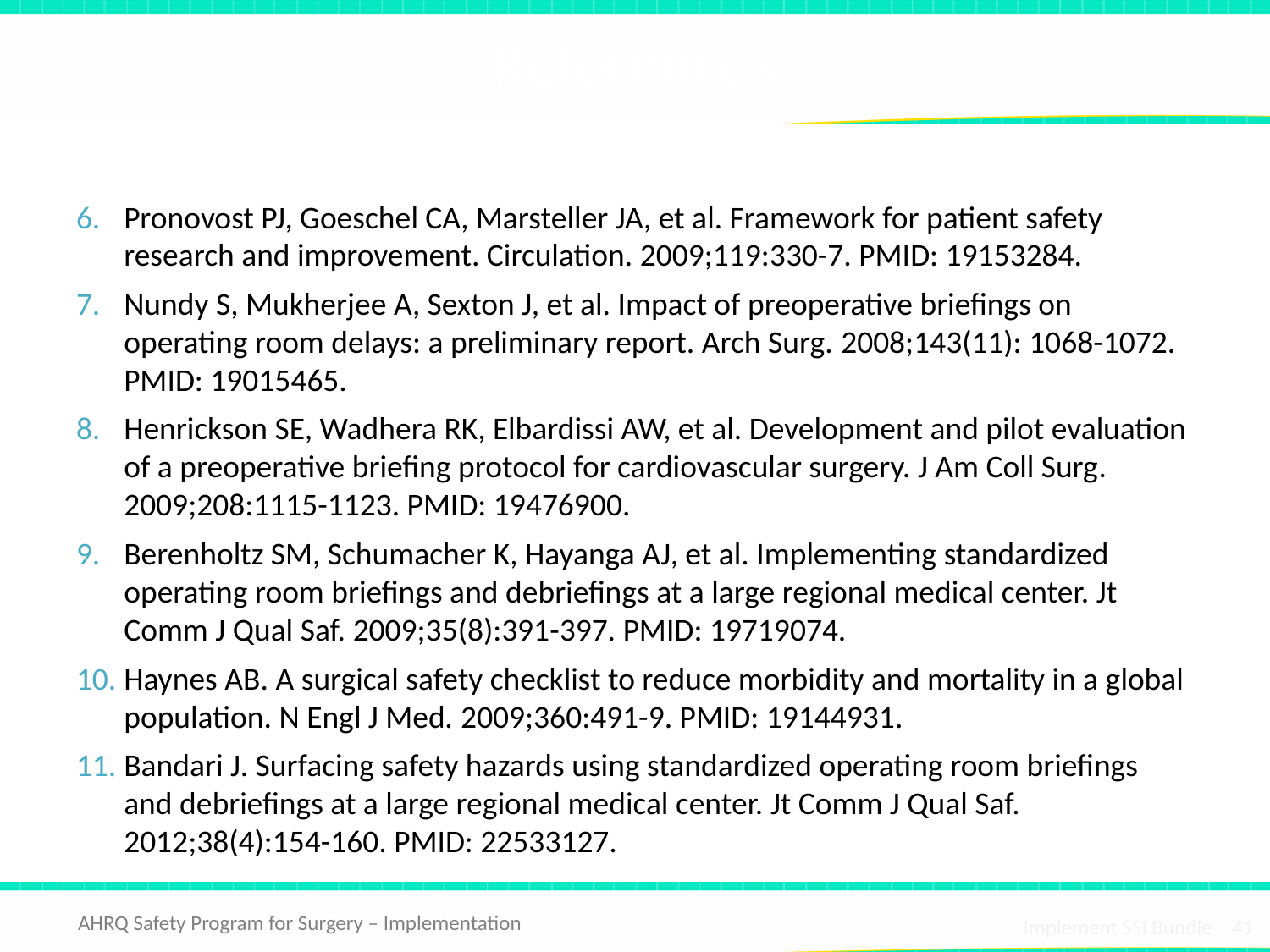

# References
Pronovost PJ, Goeschel CA, Marsteller JA, et al. Framework for patient safety research and improvement. Circulation. 2009;119:330-7. PMID: 19153284.
Nundy S, Mukherjee A, Sexton J, et al. Impact of preoperative briefings on operating room delays: a preliminary report. Arch Surg. 2008;143(11): 1068-1072. PMID: 19015465.
Henrickson SE, Wadhera RK, Elbardissi AW, et al. Development and pilot evaluation of a preoperative briefing protocol for cardiovascular surgery. J Am Coll Surg. 2009;208:1115-1123. PMID: 19476900.
Berenholtz SM, Schumacher K, Hayanga AJ, et al. Implementing standardized operating room briefings and debriefings at a large regional medical center. Jt Comm J Qual Saf. 2009;35(8):391-397. PMID: 19719074.
Haynes AB. A surgical safety checklist to reduce morbidity and mortality in a global population. N Engl J Med. 2009;360:491-9. PMID: 19144931.
Bandari J. Surfacing safety hazards using standardized operating room briefings and debriefings at a large regional medical center. Jt Comm J Qual Saf. 2012;38(4):154-160. PMID: 22533127.